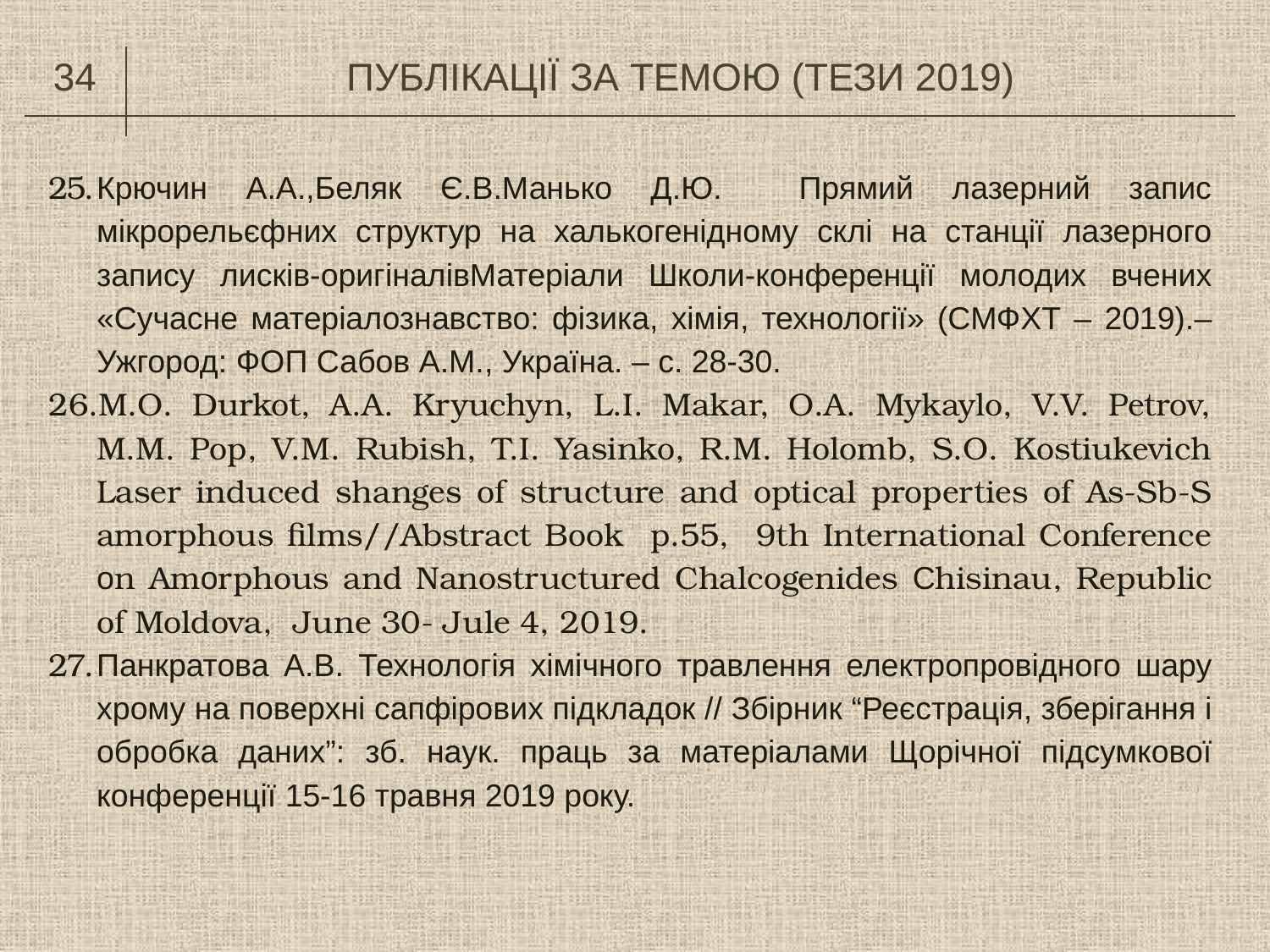

34
ПУБЛІКАЦІЇ ЗА ТЕМОЮ (ТЕЗИ 2019)
Крючин А.А.,Беляк Є.В.Манько Д.Ю.  Прямий лазерний запис мікрорельєфних структур на халькогенідному склі на станції лазерного запису лисків-оригіналівМатеріали Школи-конференції молодих вчених «Сучасне матеріалознавство: фізика, хімія, технології» (СМФХТ – 2019).– Ужгород: ФОП Сабов А.М., Україна. – с. 28-30.
M.O. Durkot, A.A. Kryuchyn, L.I. Makar, O.A. Mykaylo, V.V. Petrov, M.M. Pop, V.M. Rubish, T.I. Yasinko, R.M. Holomb, S.O. Kostiukevich Laser induced shanges of structure and optical properties of As-Sb-S amorphous films//Abstract Book  p.55,  9th International Conference оn Amоrphous and Nanostructured Chalcogenides Сhisinau, Republic of Moldova,  June 30- Jule 4, 2019.
Панкратова А.В. Технологія хімічного травлення електропровідного шару хрому на поверхні сапфірових підкладок // Збірник “Реєстрація, зберігання і обробка даних”: зб. наук. праць за матеріалами Щорічної підсумкової конференції 15-16 травня 2019 року.